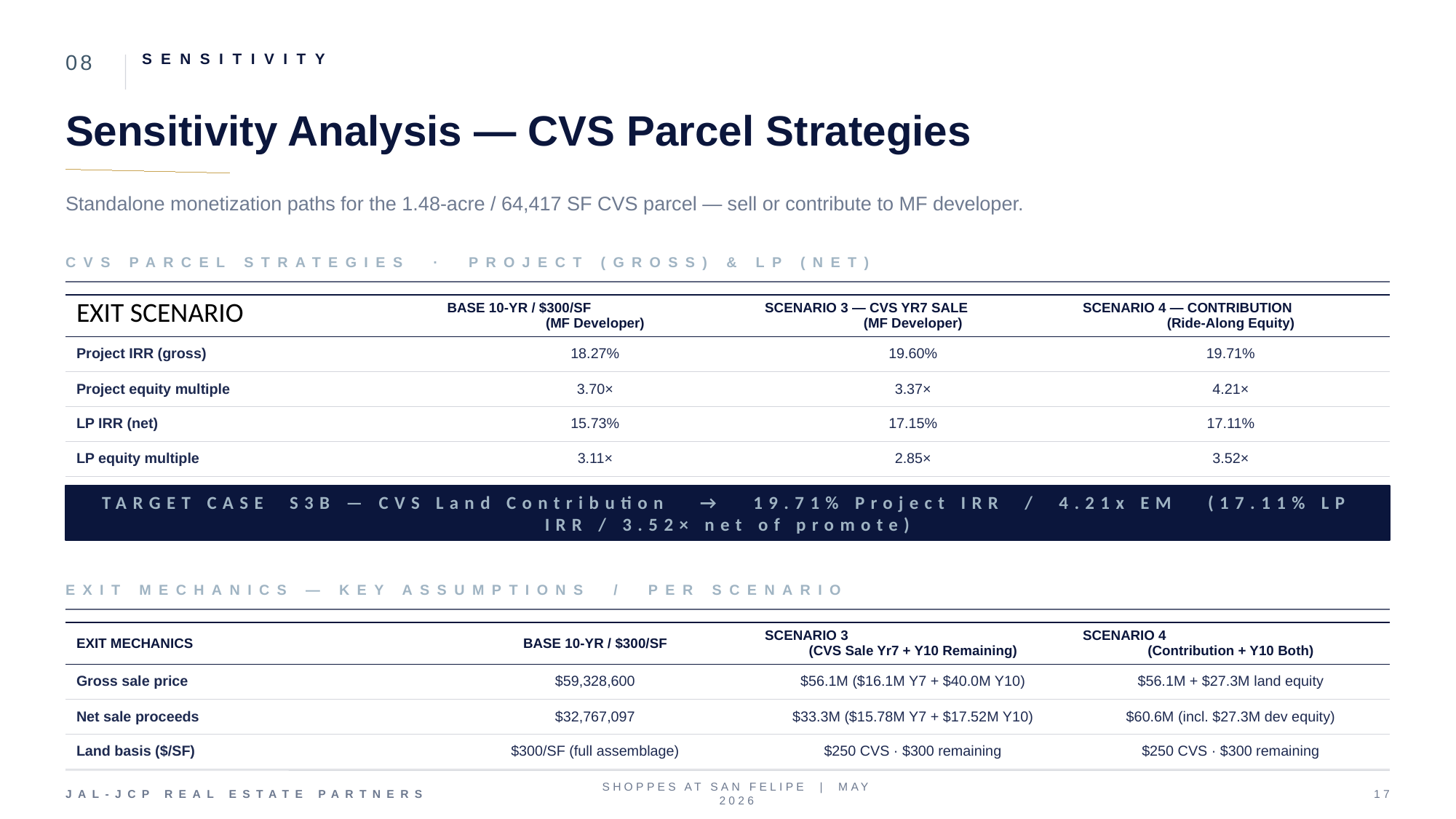

08
SENSITIVITY

Sensitivity Analysis — CVS Parcel Strategies

Standalone monetization paths for the 1.48-acre / 64,417 SF CVS parcel — sell or contribute to MF developer.
CVS PARCEL STRATEGIES  ·  PROJECT (GROSS) & LP (NET)

| EXIT SCENARIO | BASE 10-YR / $300/SF (MF Developer) | SCENARIO 3 — CVS YR7 SALE (MF Developer) | SCENARIO 4 — CONTRIBUTION (Ride-Along Equity) |
| --- | --- | --- | --- |
| Project IRR (gross) | 18.27% | 19.60% | 19.71% |
| Project equity multiple | 3.70× | 3.37× | 4.21× |
| LP IRR (net) | 15.73% | 17.15% | 17.11% |
| LP equity multiple | 3.11× | 2.85× | 3.52× |

TARGET CASE  S3B — CVS Land Contribution   →   19.71% Project IRR  /  4.21x EM   (17.11% LP IRR / 3.52× net of promote)
EXIT MECHANICS — KEY ASSUMPTIONS  /  PER SCENARIO

| EXIT MECHANICS | BASE 10-YR / $300/SF | SCENARIO 3 (CVS Sale Yr7 + Y10 Remaining) | SCENARIO 4 (Contribution + Y10 Both) |
| --- | --- | --- | --- |
| Gross sale price | $59,328,600 | $56.1M ($16.1M Y7 + $40.0M Y10) | $56.1M + $27.3M land equity |
| Net sale proceeds | $32,767,097 | $33.3M ($15.78M Y7 + $17.52M Y10) | $60.6M (incl. $27.3M dev equity) |
| Land basis ($/SF) | $300/SF (full assemblage) | $250 CVS · $300 remaining | $250 CVS · $300 remaining |

JAL-JCP REAL ESTATE PARTNERS
SHOPPES AT SAN FELIPE  |  MAY 2026
17